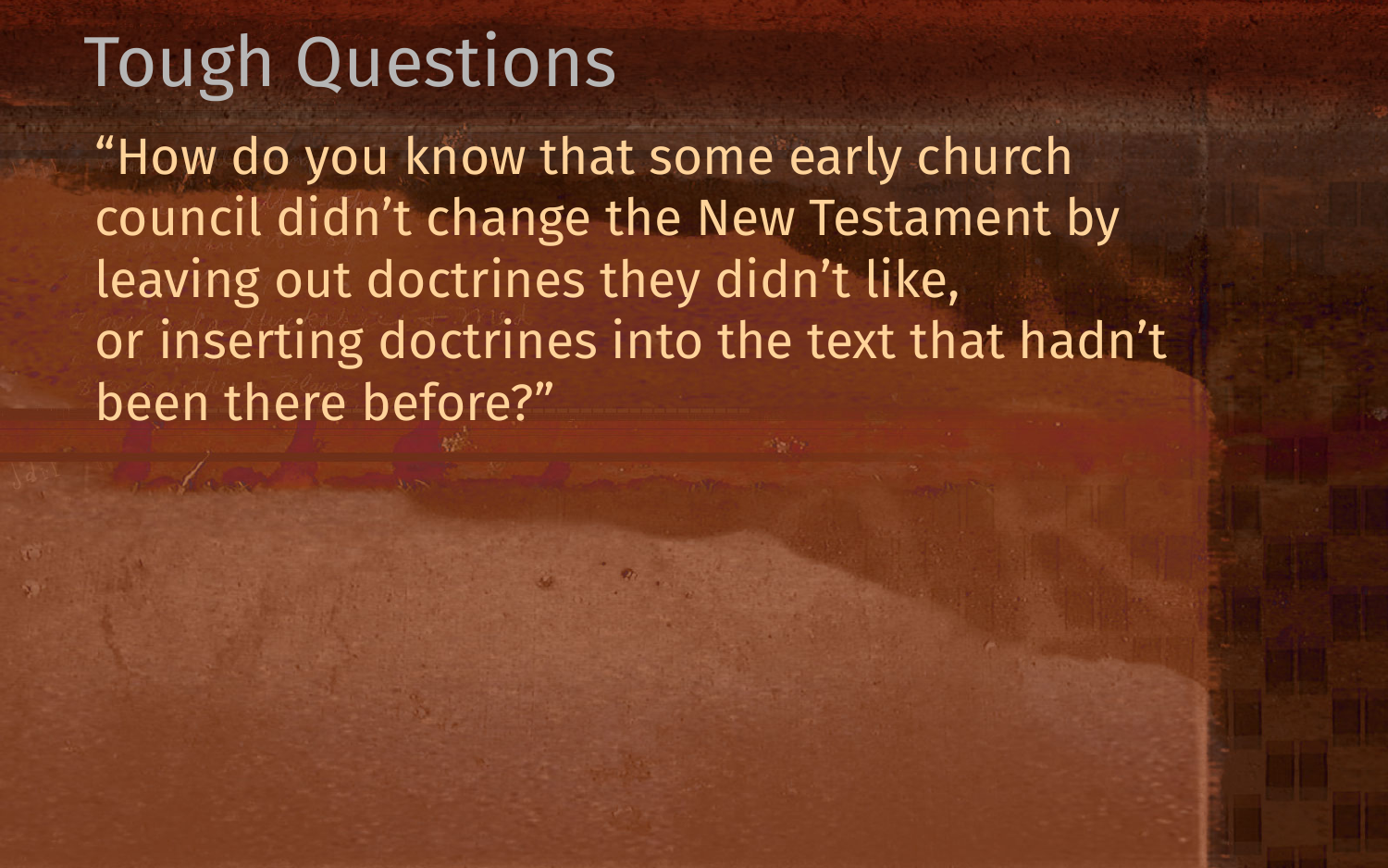

Tough Questions
“How do you know that some early church council didn’t change the New Testament by leaving out doctrines they didn’t like,
or inserting doctrines into the text that hadn’t been there before?”